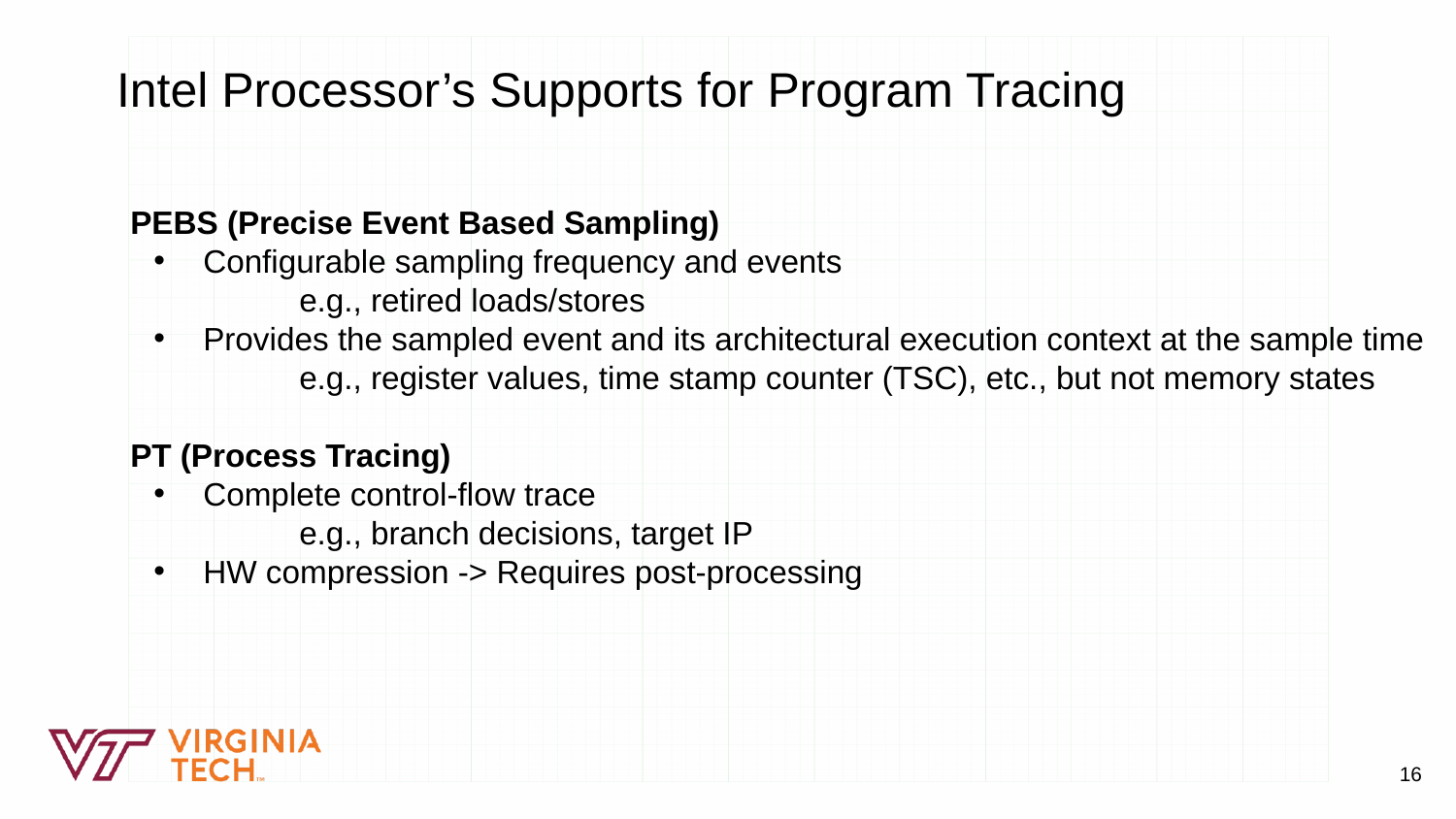

Intel Processor’s Supports for Program Tracing
PEBS (Precise Event Based Sampling)
Configurable sampling frequency and events
	e.g., retired loads/stores
Provides the sampled event and its architectural execution context at the sample time
	e.g., register values, time stamp counter (TSC), etc., but not memory states

PT (Process Tracing)
Complete control-flow trace
	e.g., branch decisions, target IP
HW compression -> Requires post-processing
16